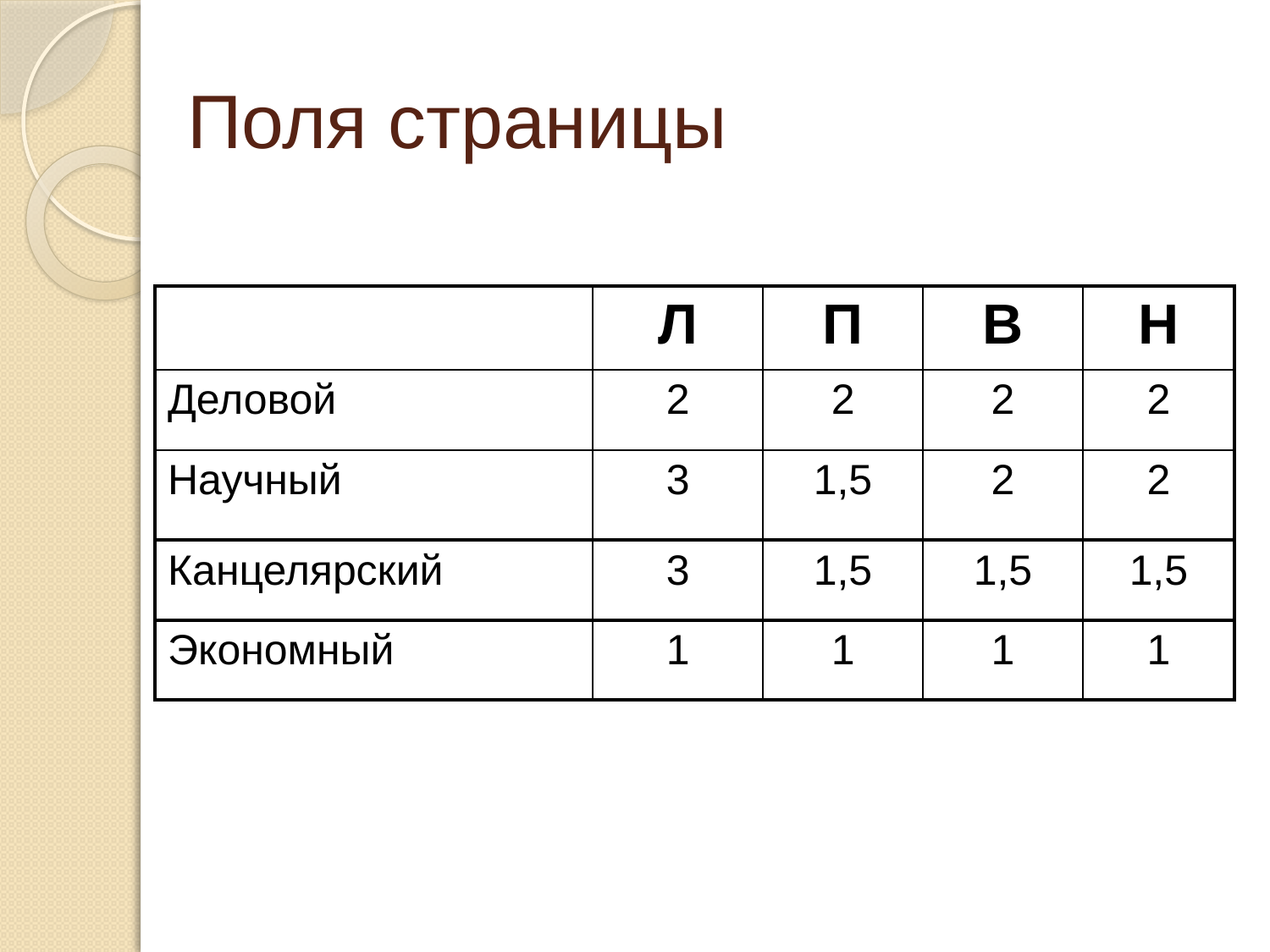

# Поля страницы
|  | Л | П | В | Н |
| --- | --- | --- | --- | --- |
| Деловой | 2 | 2 | 2 | 2 |
| Научный | 3 | 1,5 | 2 | 2 |
| Канцелярский | 3 | 1,5 | 1,5 | 1,5 |
| Экономный | 1 | 1 | 1 | 1 |